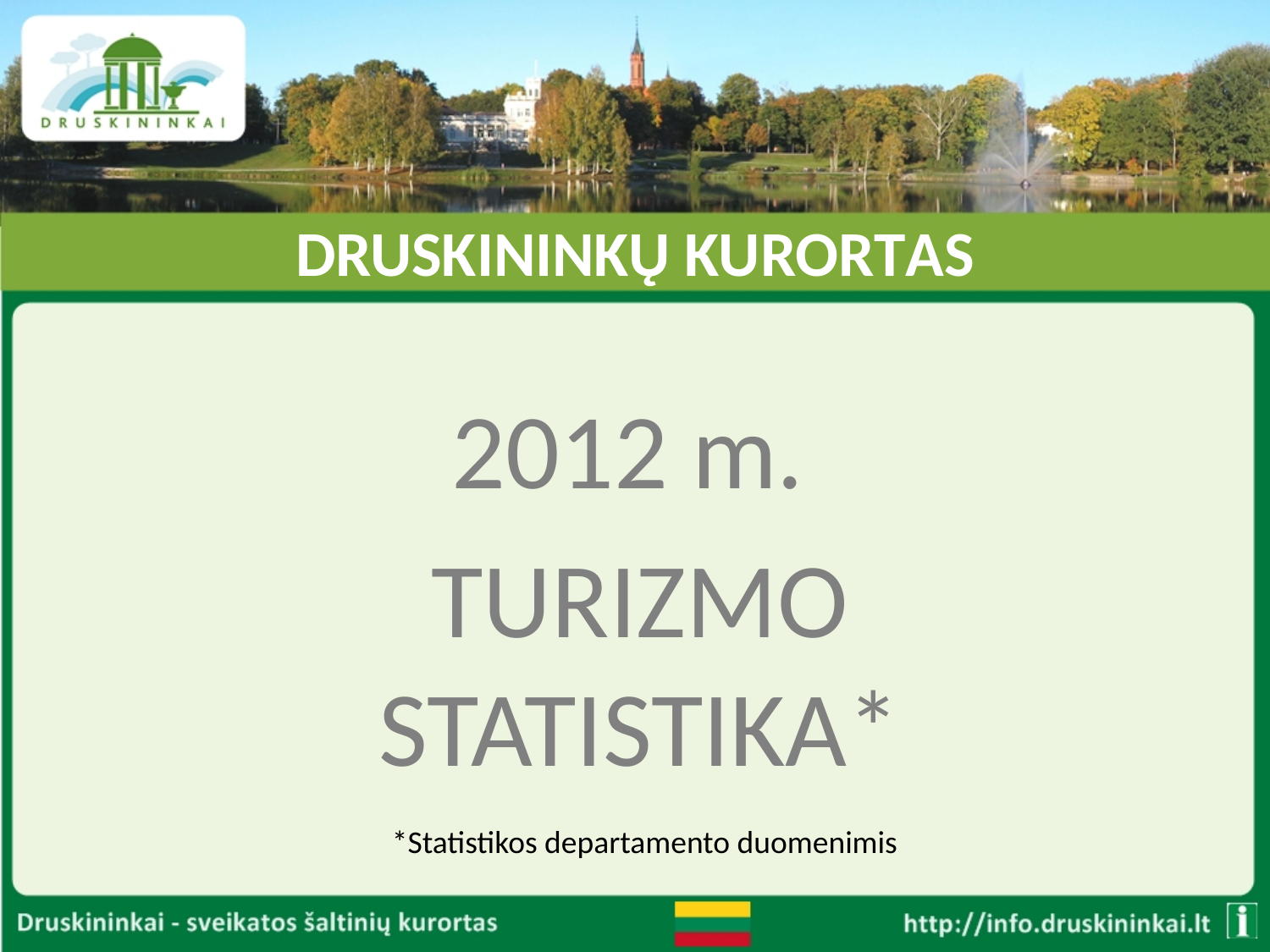

# DRUSKININKŲ KURORTAS
2012 m.
TURIZMO STATISTIKA*
*Statistikos departamento duomenimis